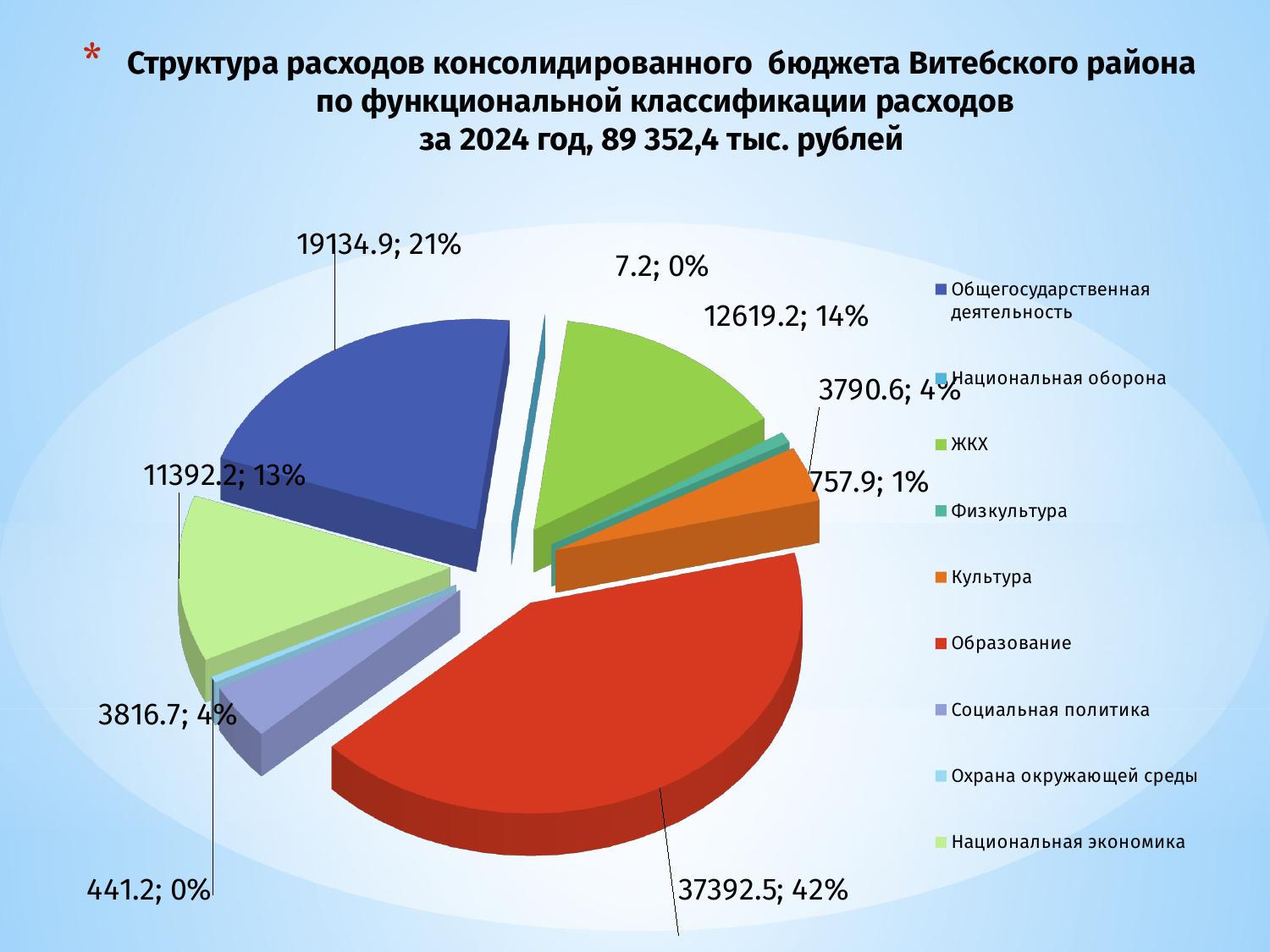

# Структура расходов консолидированного  бюджета Витебского района по функциональной классификации расходов за 2024 год, 89 352,4 тыс. рублей

[unsupported chart]